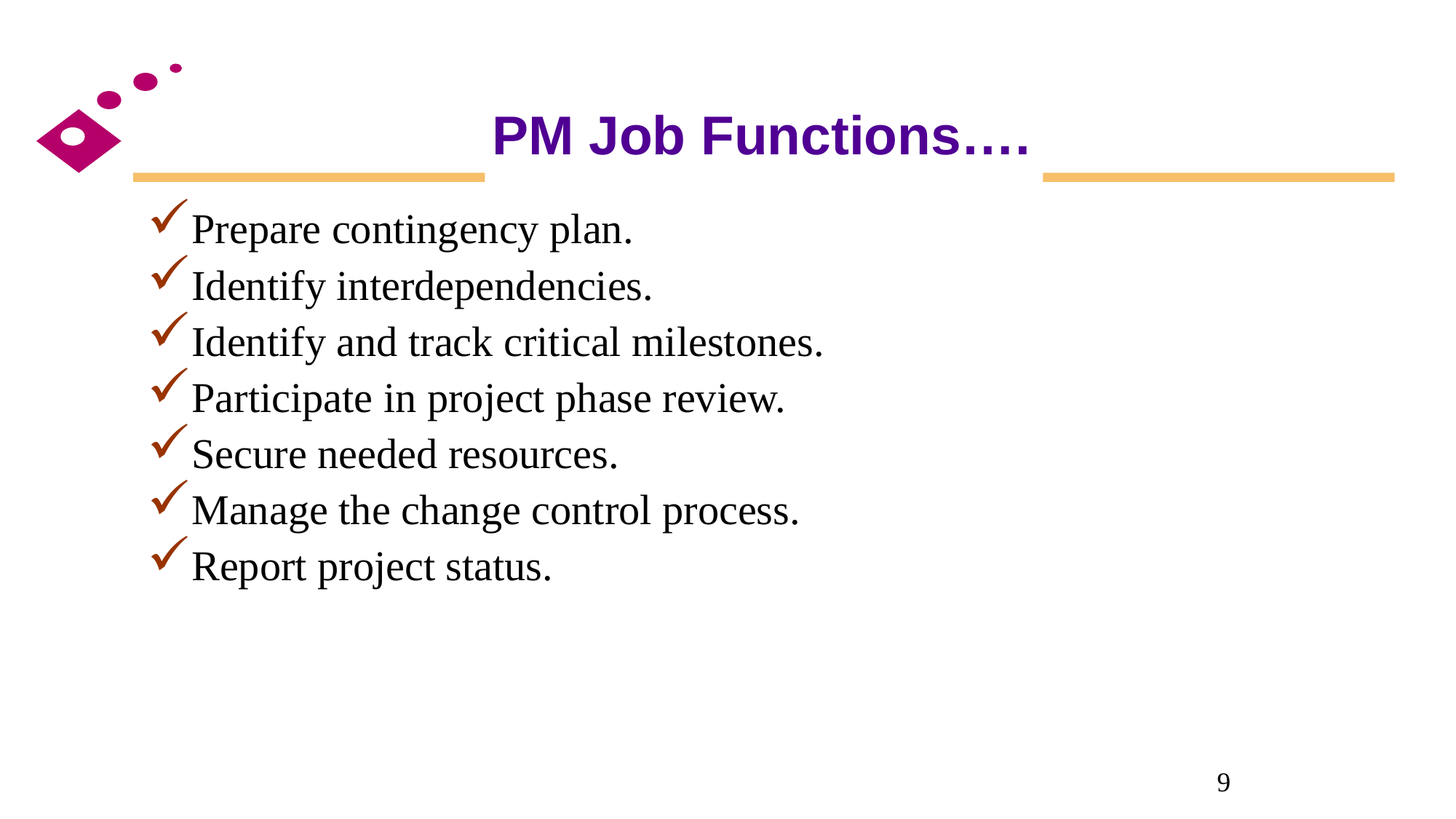

# PM Job Functions….
Prepare contingency plan.
Identify interdependencies.
Identify and track critical milestones.
Participate in project phase review.
Secure needed resources.
Manage the change control process.
Report project status.
9